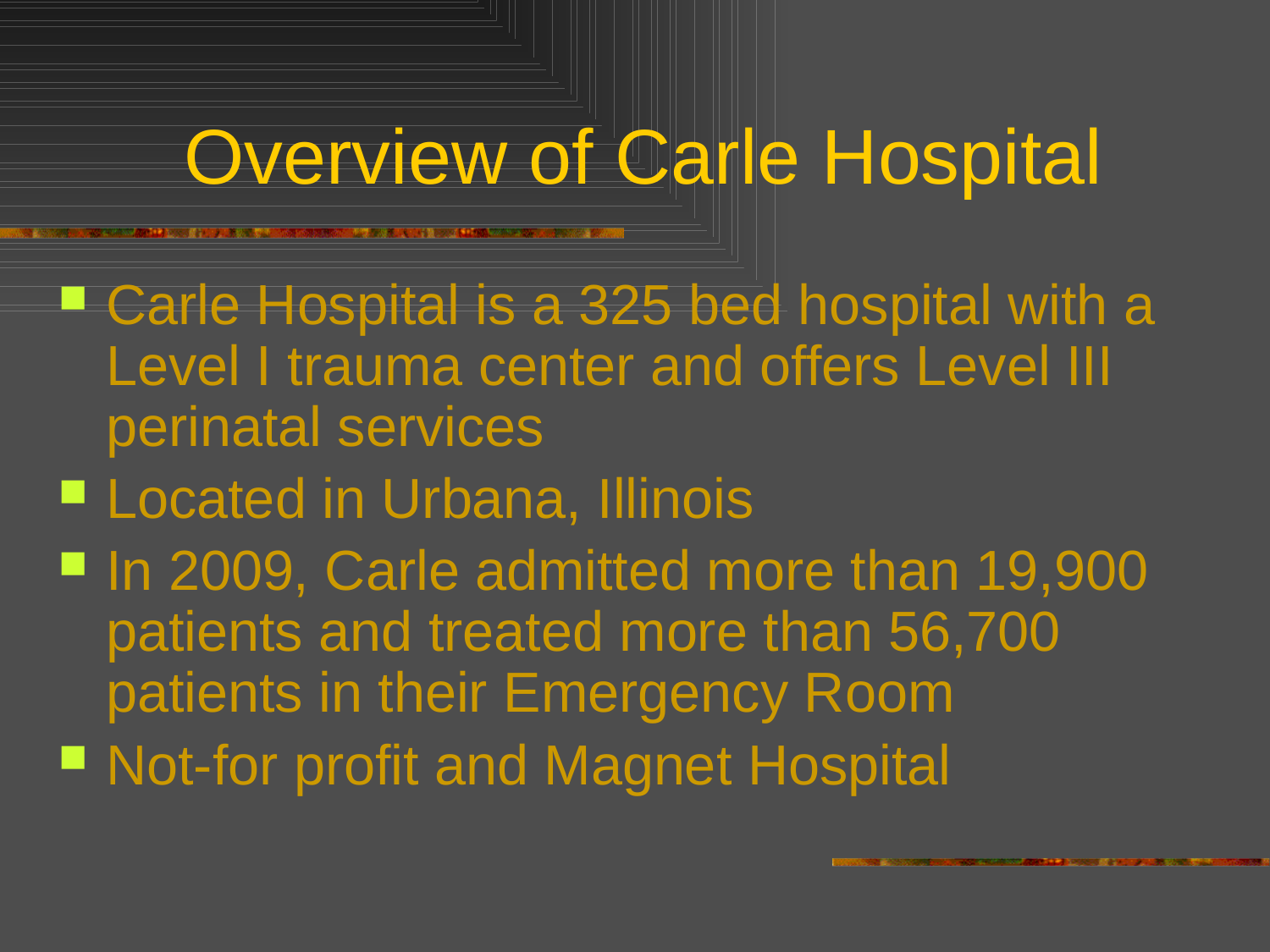

# Overview of Carle Hospital
Carle Hospital is a 325 bed hospital with a Level I trauma center and offers Level III perinatal services
Located in Urbana, Illinois
In 2009, Carle admitted more than 19,900 patients and treated more than 56,700 patients in their Emergency Room
Not-for profit and Magnet Hospital